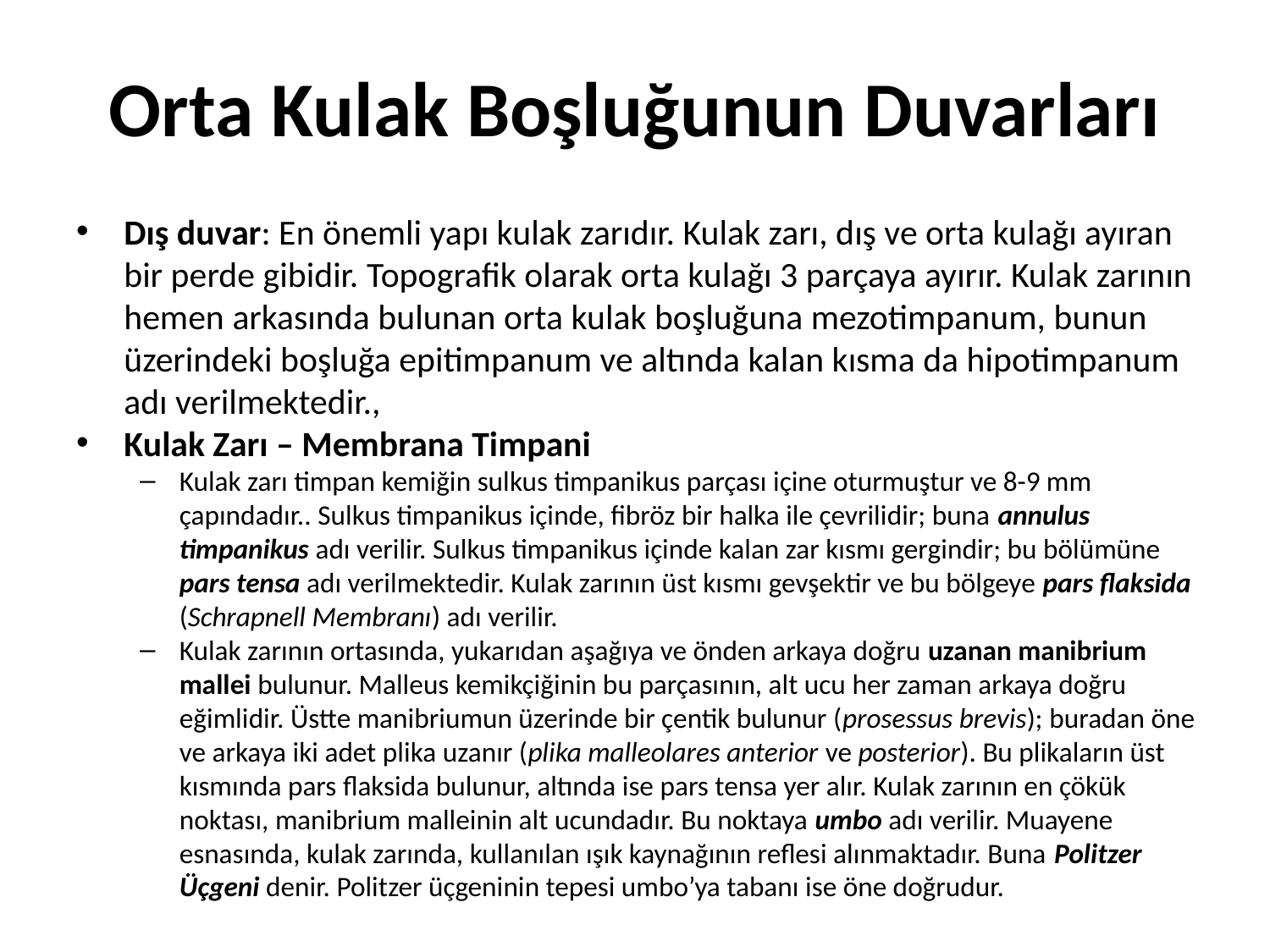

# Orta Kulak Boşluğunun Duvarları

Dış duvar: En önemli yapı kulak zarıdır. Kulak zarı, dış ve orta kulağı ayıran bir perde gibidir. Topografik olarak orta kulağı 3 parçaya ayırır. Kulak zarının hemen arkasında bulunan orta kulak boşluğuna mezotimpanum, bunun üzerindeki boşluğa epitimpanum ve altında kalan kısma da hipotimpanum adı verilmektedir.,
Kulak Zarı – Membrana Timpani
Kulak zarı timpan kemiğin sulkus timpanikus parçası içine oturmuştur ve 8-9 mm çapındadır.. Sulkus timpanikus içinde, fibröz bir halka ile çevrilidir; buna annulus timpanikus adı verilir. Sulkus timpanikus içinde kalan zar kısmı gergindir; bu bölümüne pars tensa adı verilmektedir. Kulak zarının üst kısmı gevşektir ve bu bölgeye pars flaksida (Schrapnell Membranı) adı verilir.
Kulak zarının ortasında, yukarıdan aşağıya ve önden arkaya doğru uzanan manibrium mallei bulunur. Malleus kemikçiğinin bu parçasının, alt ucu her zaman arkaya doğru eğimlidir. Üstte manibriumun üzerinde bir çentik bulunur (prosessus brevis); buradan öne ve arkaya iki adet plika uzanır (plika malleolares anterior ve posterior). Bu plikaların üst kısmında pars flaksida bulunur, altında ise pars tensa yer alır. Kulak zarının en çökük noktası, manibrium malleinin alt ucundadır. Bu noktaya umbo adı verilir. Muayene esnasında, kulak zarında, kullanılan ışık kaynağının reflesi alınmaktadır. Buna Politzer Üçgeni denir. Politzer üçgeninin tepesi umbo’ya tabanı ise öne doğrudur.